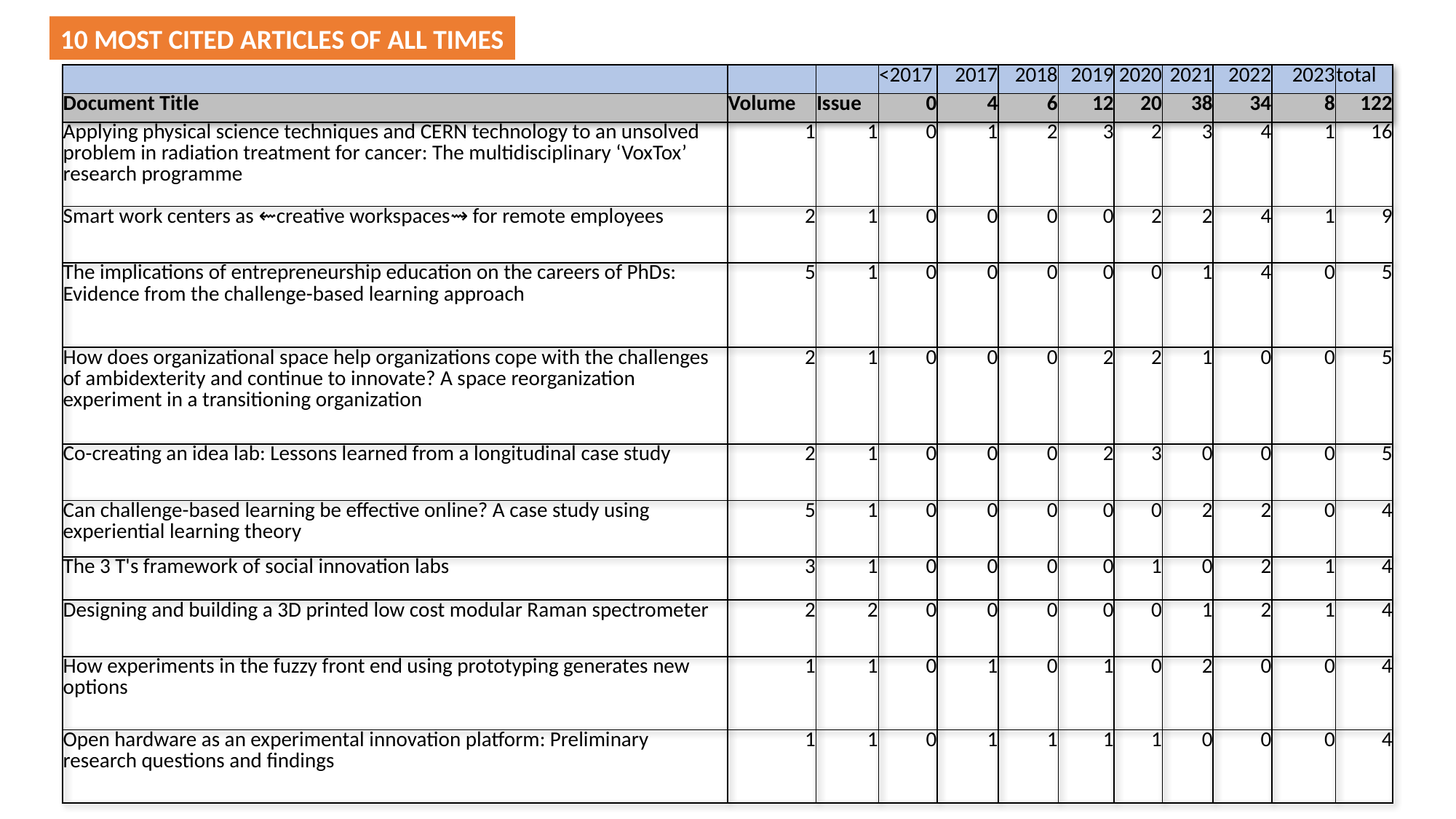

10 MOST CITED ARTICLES OF ALL TIMES
|  |  |  | <2017 | 2017 | 2018 | 2019 | 2020 | 2021 | 2022 | 2023 | total |
| --- | --- | --- | --- | --- | --- | --- | --- | --- | --- | --- | --- |
| Document Title | Volume | Issue | 0 | 4 | 6 | 12 | 20 | 38 | 34 | 8 | 122 |
| Applying physical science techniques and CERN technology to an unsolved problem in radiation treatment for cancer: The multidisciplinary ‘VoxTox’ research programme | 1 | 1 | 0 | 1 | 2 | 3 | 2 | 3 | 4 | 1 | 16 |
| Smart work centers as ⇜creative workspaces⇝ for remote employees | 2 | 1 | 0 | 0 | 0 | 0 | 2 | 2 | 4 | 1 | 9 |
| The implications of entrepreneurship education on the careers of PhDs: Evidence from the challenge-based learning approach | 5 | 1 | 0 | 0 | 0 | 0 | 0 | 1 | 4 | 0 | 5 |
| How does organizational space help organizations cope with the challenges of ambidexterity and continue to innovate? A space reorganization experiment in a transitioning organization | 2 | 1 | 0 | 0 | 0 | 2 | 2 | 1 | 0 | 0 | 5 |
| Co-creating an idea lab: Lessons learned from a longitudinal case study | 2 | 1 | 0 | 0 | 0 | 2 | 3 | 0 | 0 | 0 | 5 |
| Can challenge-based learning be effective online? A case study using experiential learning theory | 5 | 1 | 0 | 0 | 0 | 0 | 0 | 2 | 2 | 0 | 4 |
| The 3 T's framework of social innovation labs | 3 | 1 | 0 | 0 | 0 | 0 | 1 | 0 | 2 | 1 | 4 |
| Designing and building a 3D printed low cost modular Raman spectrometer | 2 | 2 | 0 | 0 | 0 | 0 | 0 | 1 | 2 | 1 | 4 |
| How experiments in the fuzzy front end using prototyping generates new options | 1 | 1 | 0 | 1 | 0 | 1 | 0 | 2 | 0 | 0 | 4 |
| Open hardware as an experimental innovation platform: Preliminary research questions and findings | 1 | 1 | 0 | 1 | 1 | 1 | 1 | 0 | 0 | 0 | 4 |